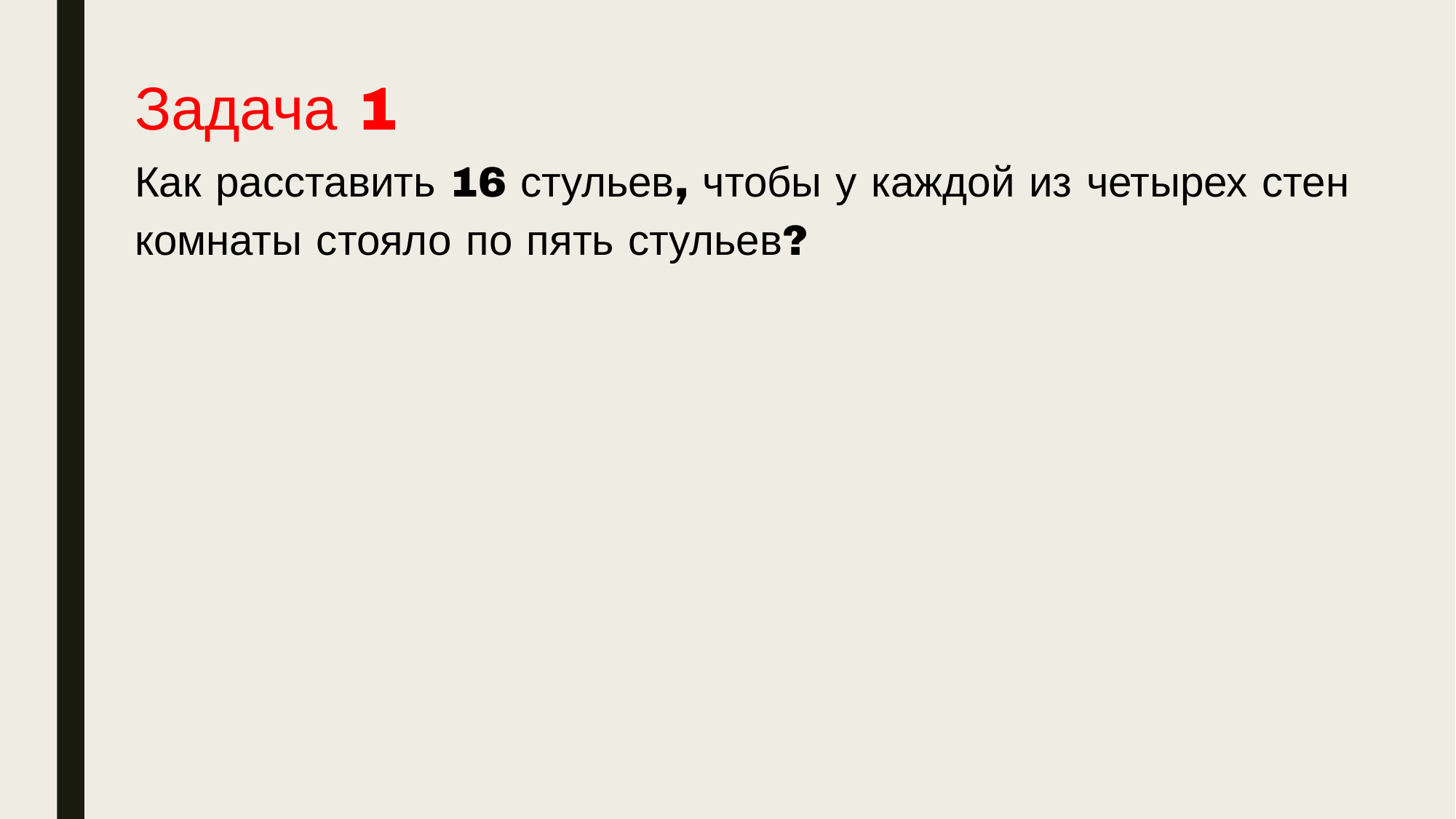

Задача 1
Как расставить 16 стульев, чтобы у каждой из четырех стен комнаты стояло по пять стульев?